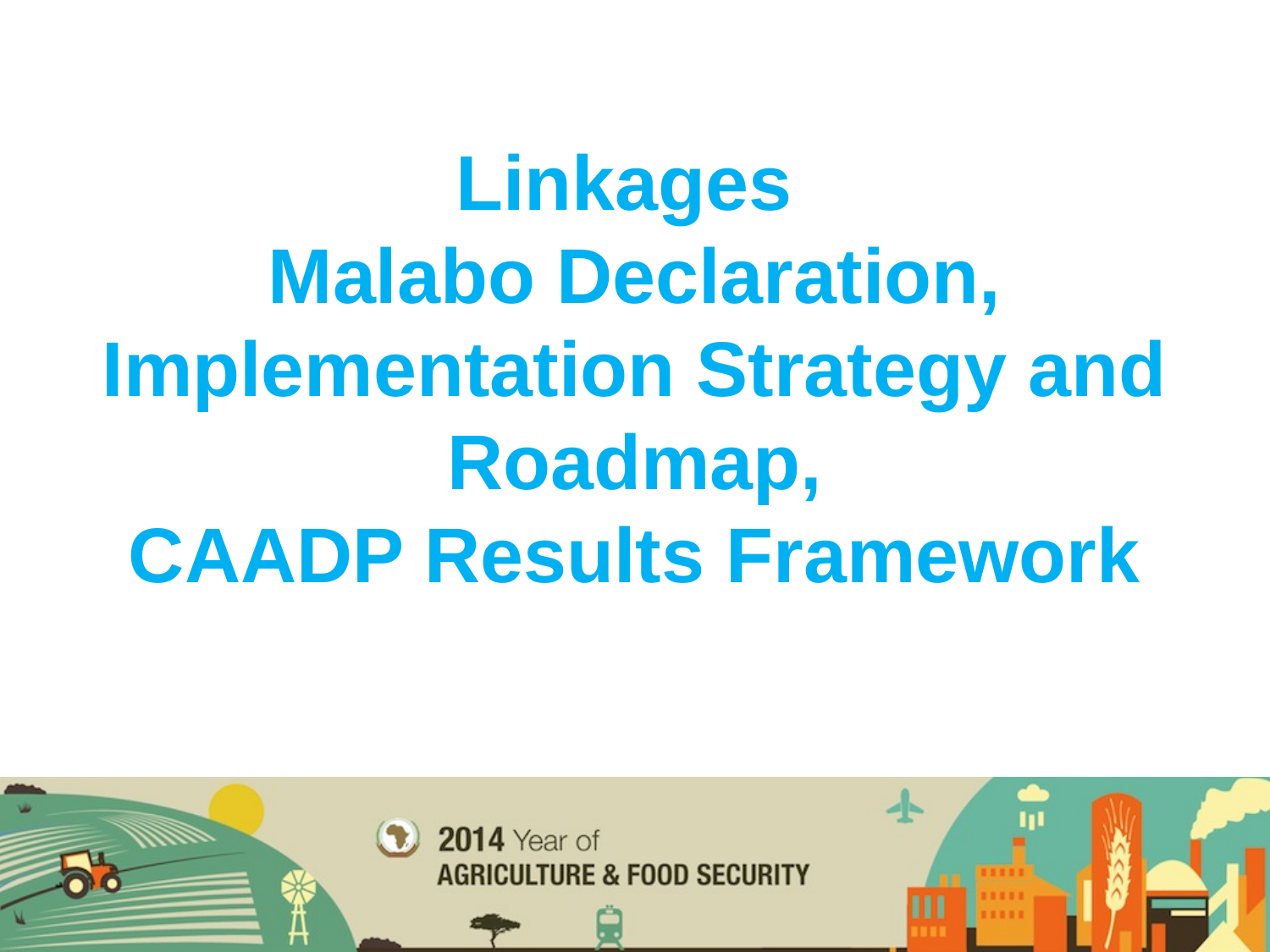

Linkages
Malabo Declaration,
Implementation Strategy and Roadmap,
CAADP Results Framework